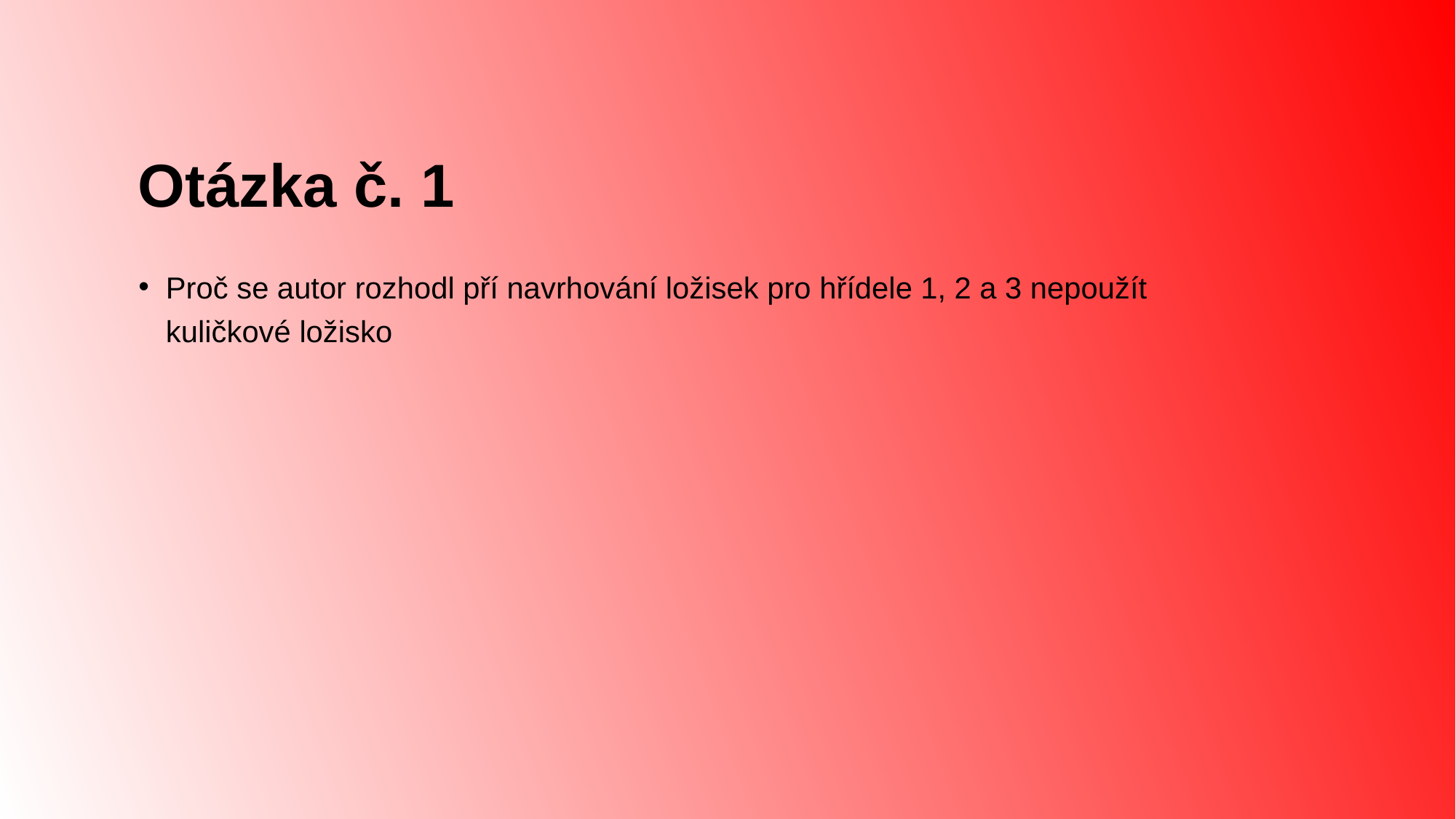

# Otázka č. 1
Proč se autor rozhodl pří navrhování ložisek pro hřídele 1, 2 a 3 nepoužít kuličkové ložisko